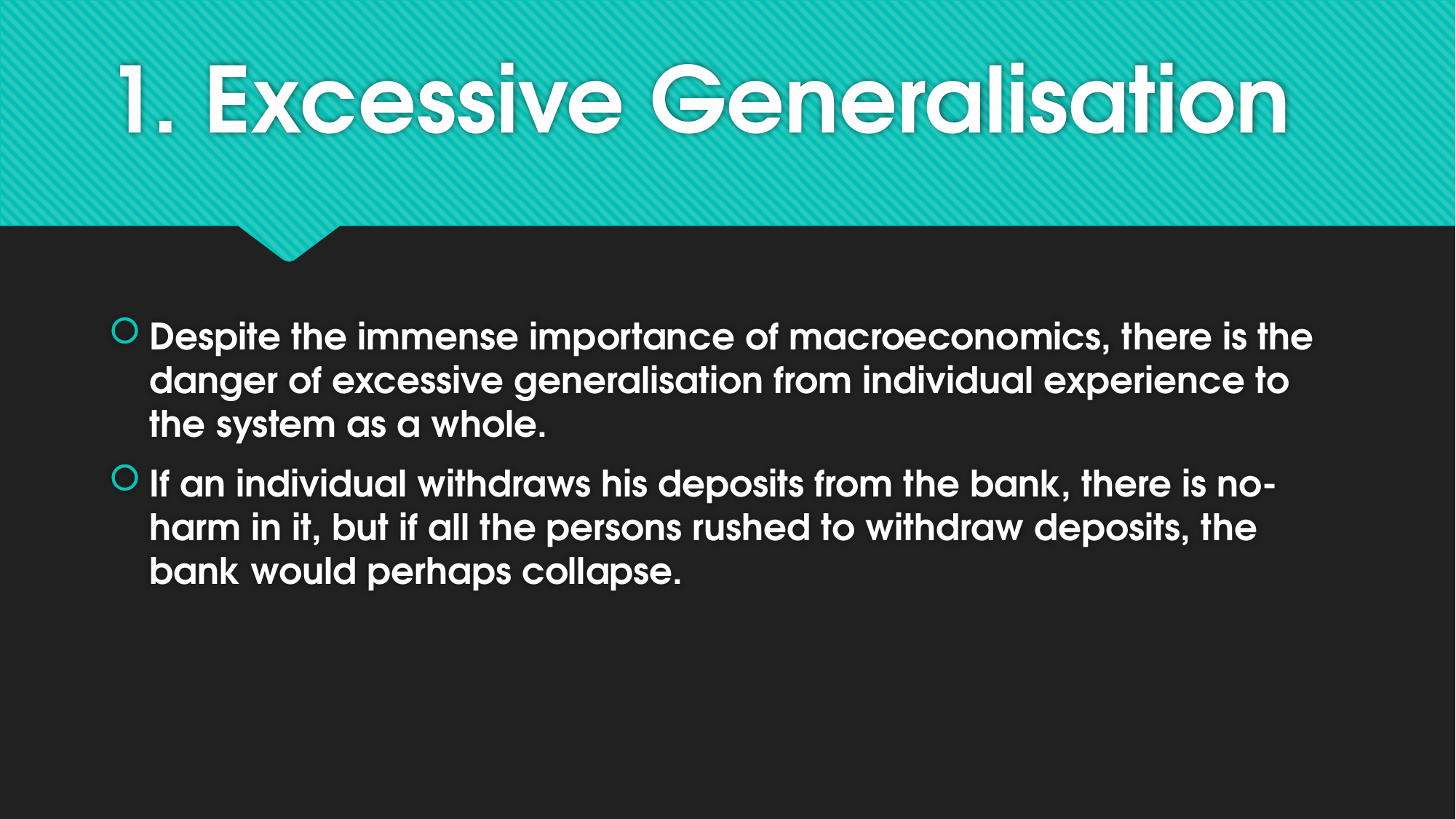

# 1. Excessive Generalisation
Despite the immense importance of macroeconomics, there is the danger of excessive generalisation from individual experience to the system as a whole.
If an individual withdraws his deposits from the bank, there is no-harm in it, but if all the persons rushed to withdraw deposits, the bank would perhaps collapse.